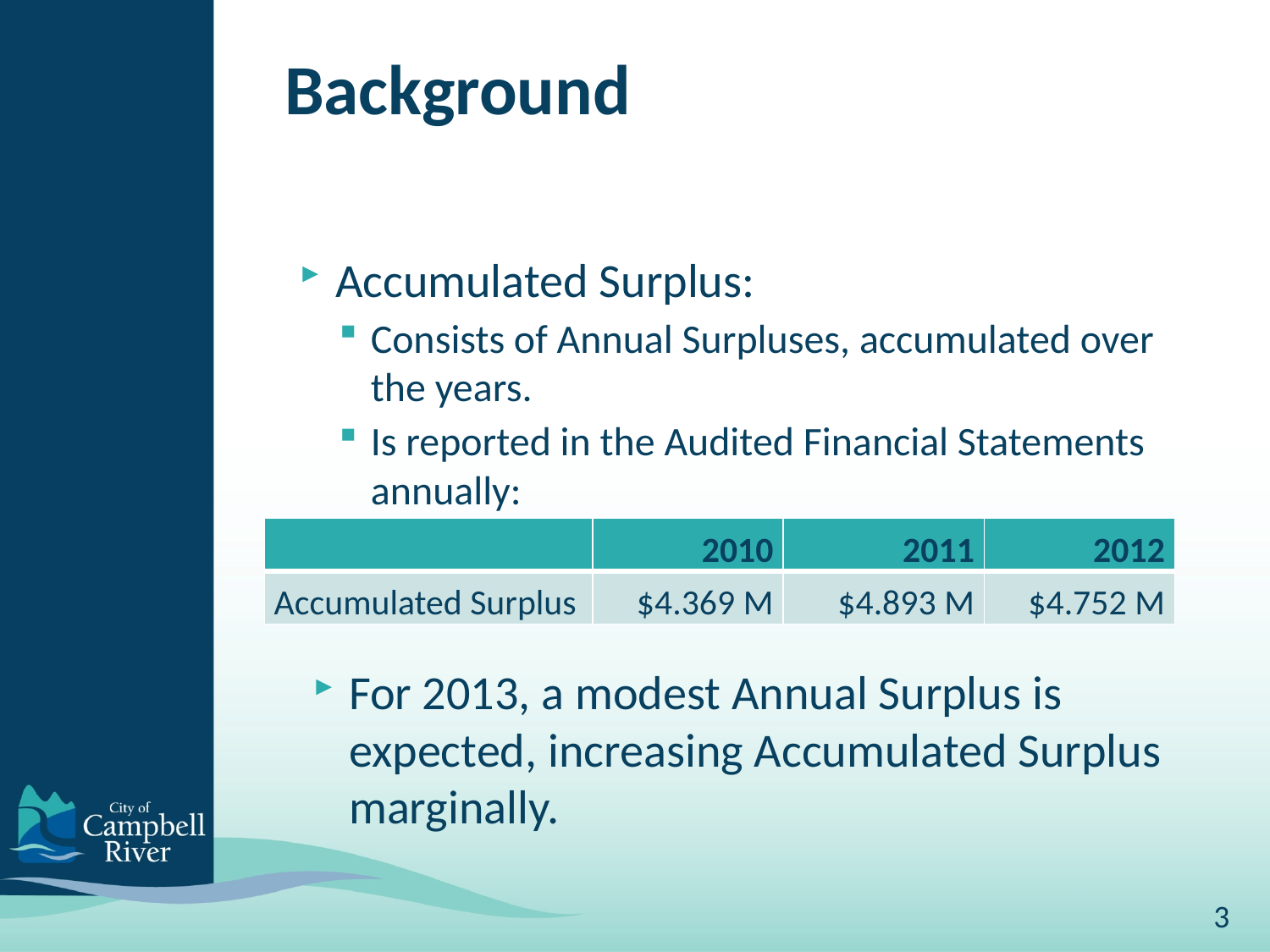

# Background
Accumulated Surplus:
Consists of Annual Surpluses, accumulated over the years.
Is reported in the Audited Financial Statements annually:

|  | 2010 | 2011 | 2012 |
| --- | --- | --- | --- |
| Accumulated Surplus | $4.369 M | $4.893 M | $4.752 M |
For 2013, a modest Annual Surplus is expected, increasing Accumulated Surplus marginally.
3